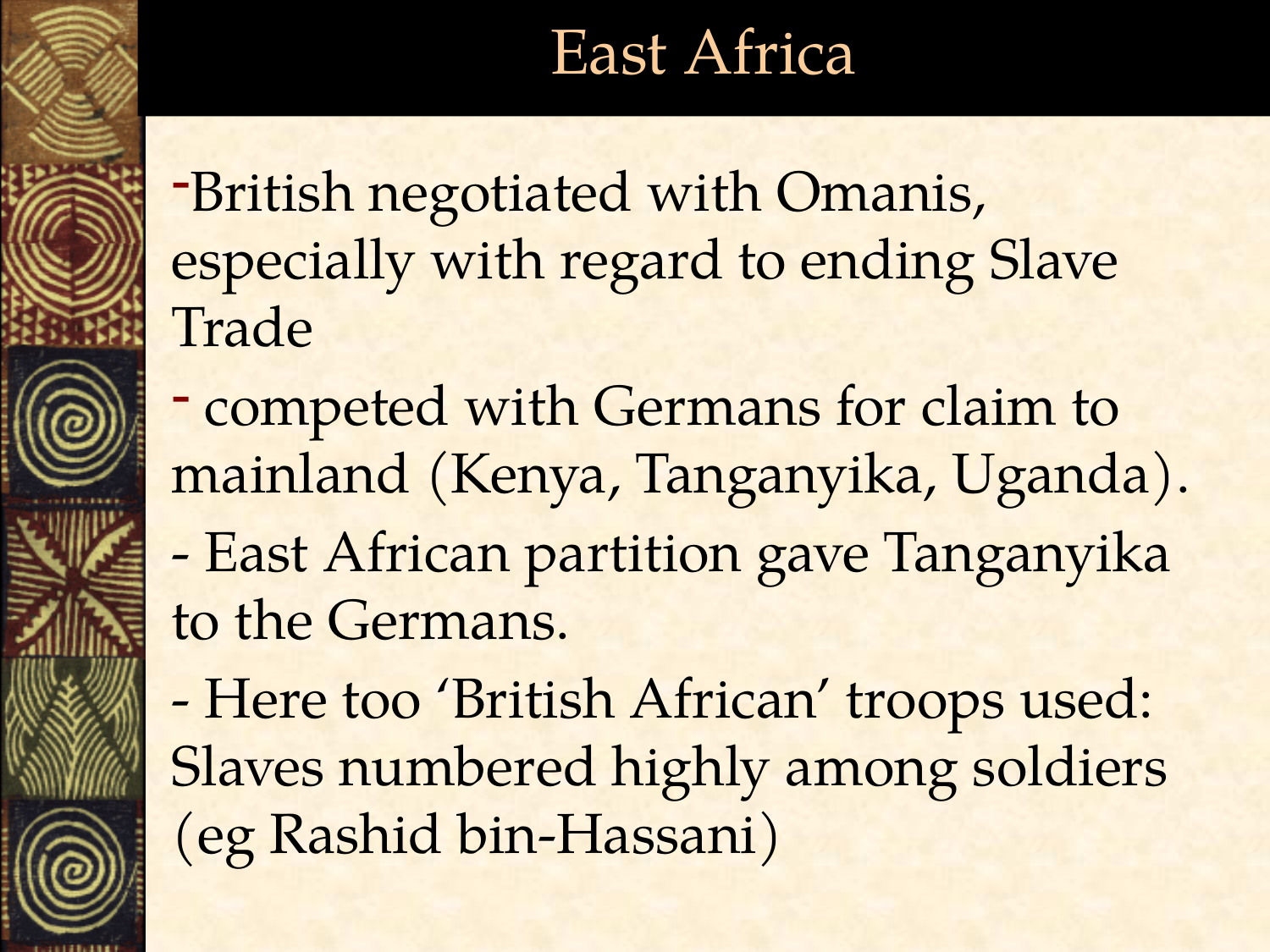

# East Africa
British negotiated with Omanis, especially with regard to ending Slave Trade
 competed with Germans for claim to mainland (Kenya, Tanganyika, Uganda).
- East African partition gave Tanganyika to the Germans.
- Here too ‘British African’ troops used: Slaves numbered highly among soldiers (eg Rashid bin-Hassani)